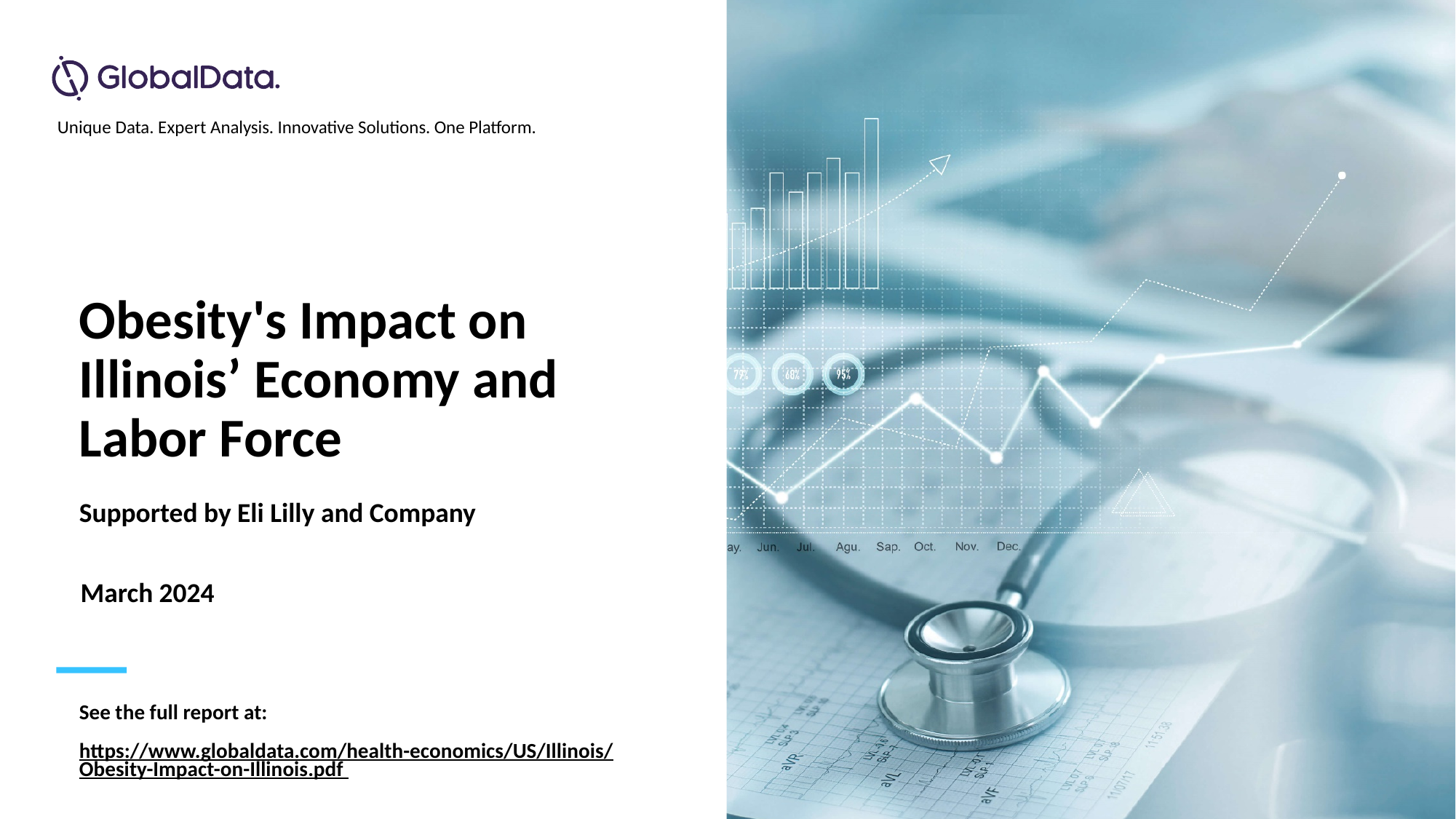

Obesity's Impact on Illinois’ Economy and Labor Force
Supported by Eli Lilly and Company
March 2024
See the full report at:
https://www.globaldata.com/health-economics/US/Illinois/Obesity-Impact-on-Illinois.pdf